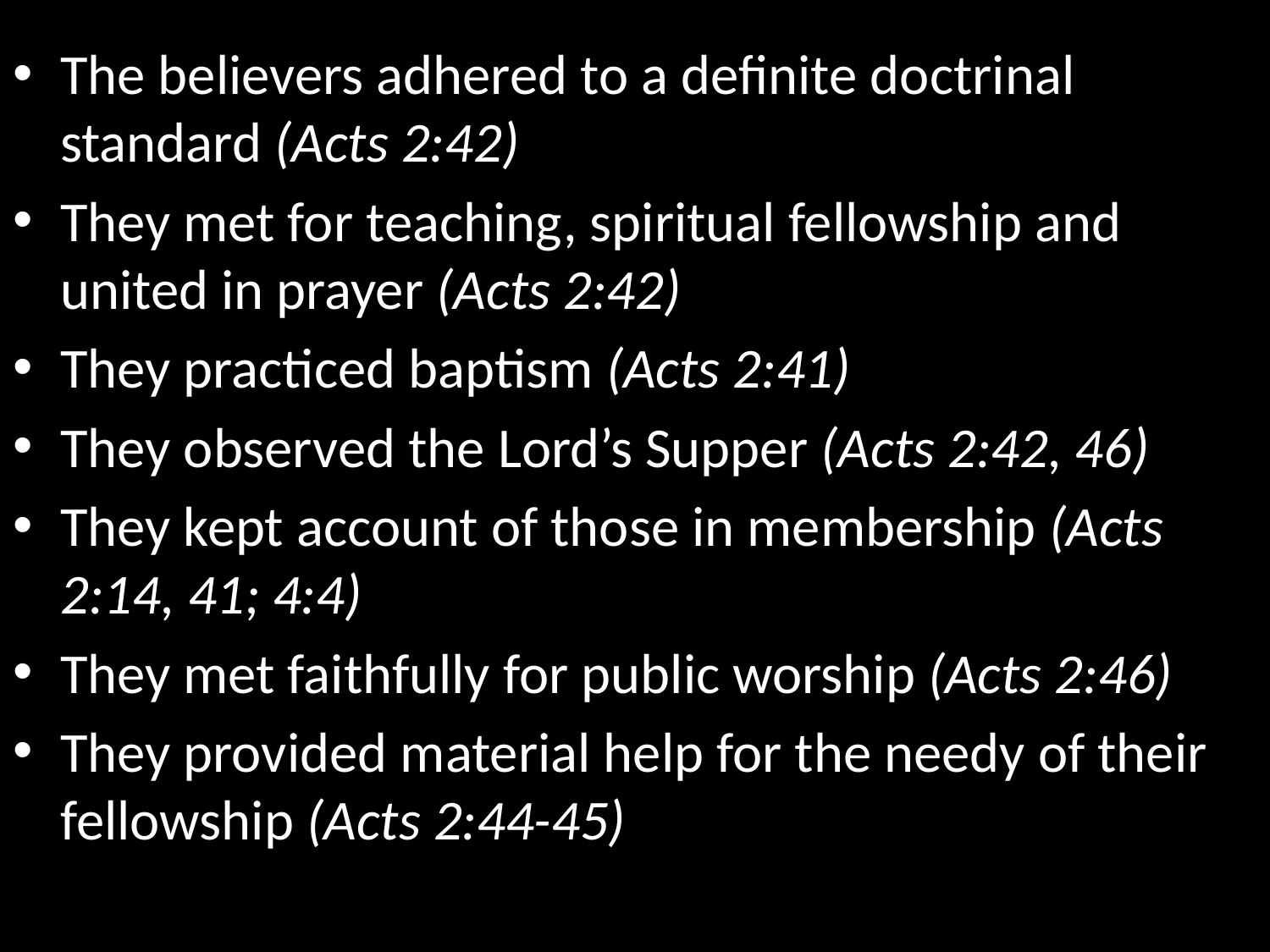

The believers adhered to a definite doctrinal standard (Acts 2:42)
They met for teaching, spiritual fellowship and united in prayer (Acts 2:42)
They practiced baptism (Acts 2:41)
They observed the Lord’s Supper (Acts 2:42, 46)
They kept account of those in membership (Acts 2:14, 41; 4:4)
They met faithfully for public worship (Acts 2:46)
They provided material help for the needy of their fellowship (Acts 2:44-45)